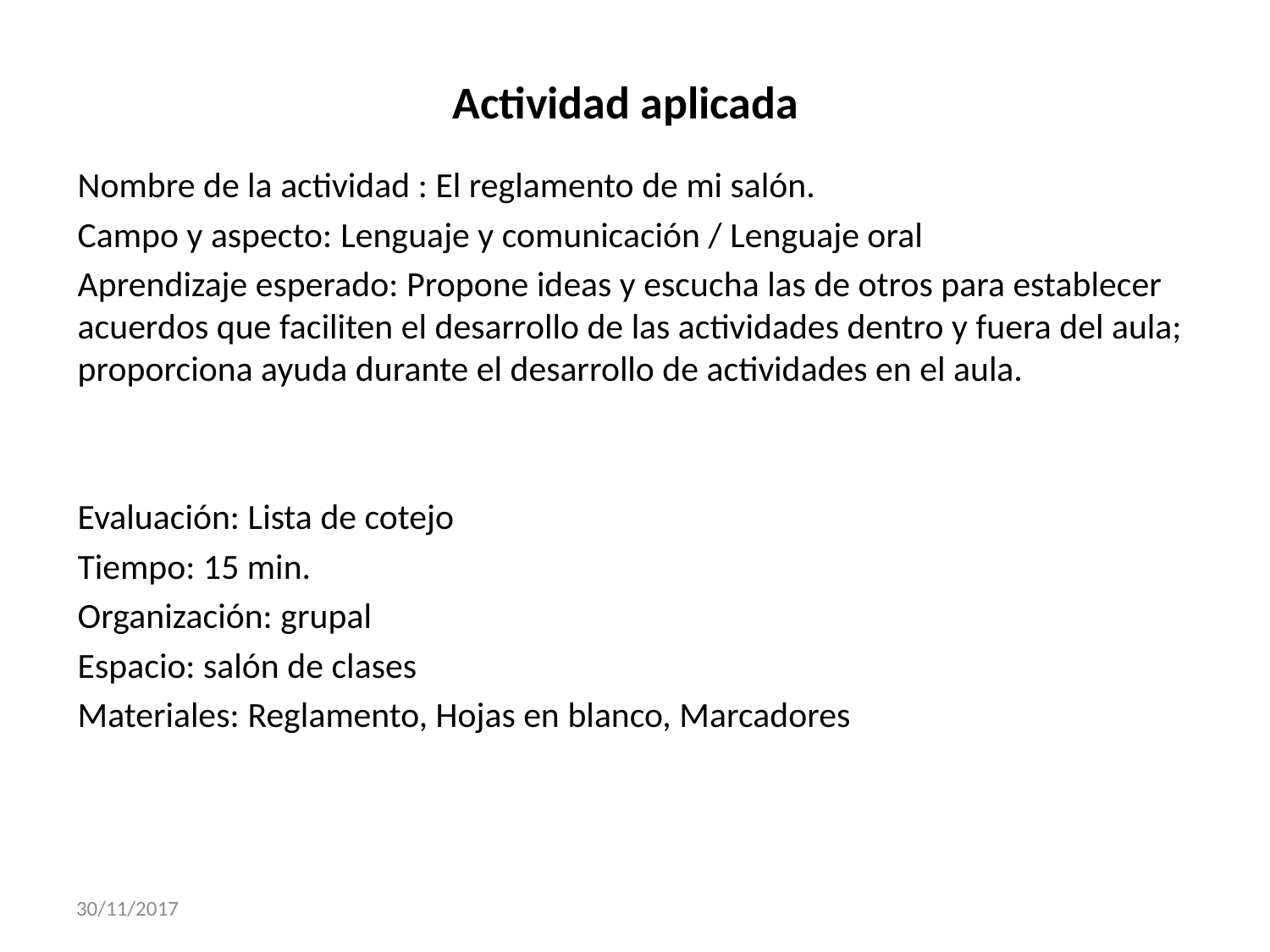

# Actividad aplicada
Nombre de la actividad : El reglamento de mi salón.
Campo y aspecto: Lenguaje y comunicación / Lenguaje oral
Aprendizaje esperado: Propone ideas y escucha las de otros para establecer acuerdos que faciliten el desarrollo de las actividades dentro y fuera del aula; proporciona ayuda durante el desarrollo de actividades en el aula.

Evaluación: Lista de cotejo
Tiempo: 15 min.
Organización: grupal
Espacio: salón de clases
Materiales: Reglamento, Hojas en blanco, Marcadores

30/11/2017